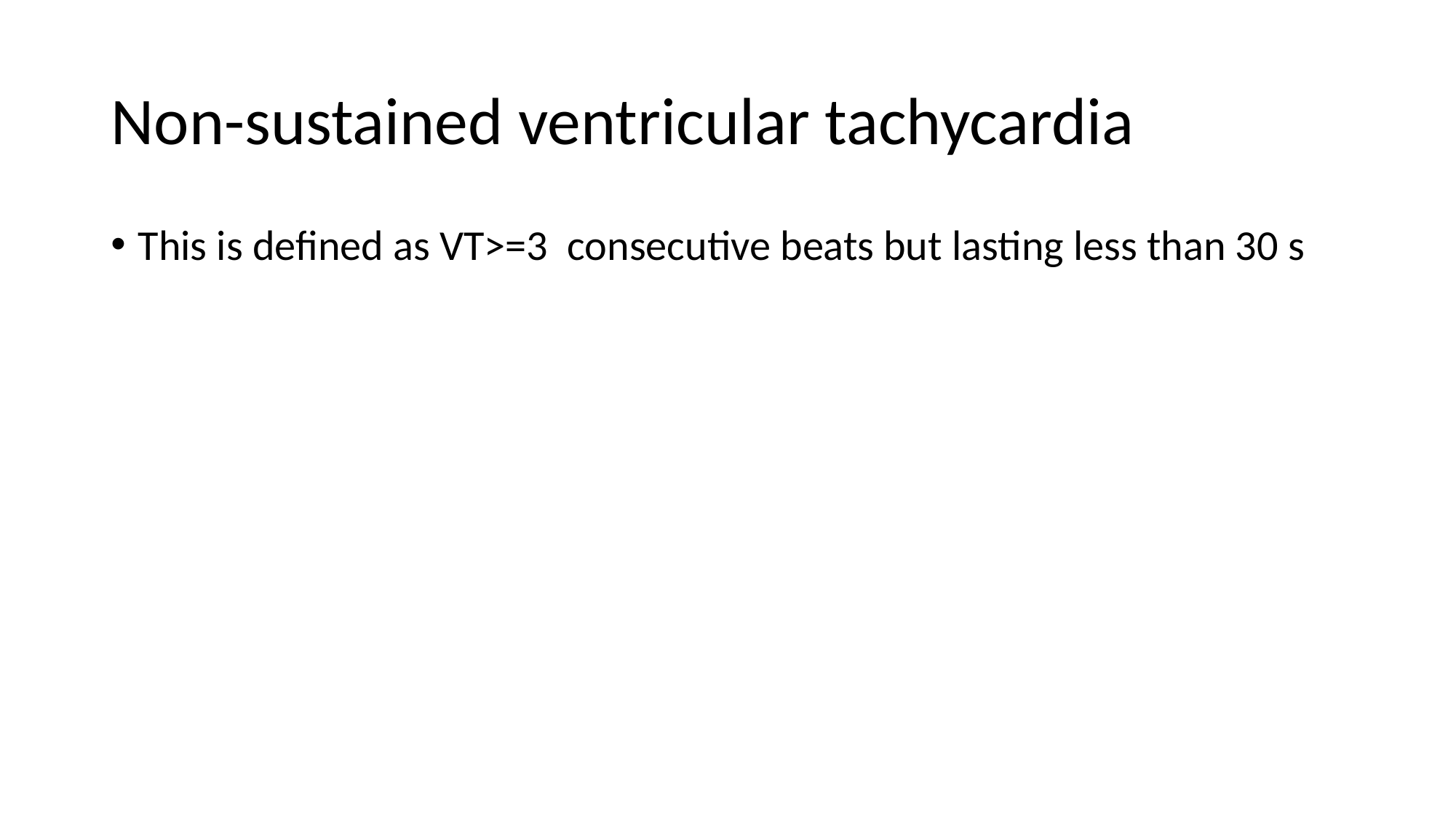

# Non-sustained ventricular tachycardia
This is defined as VT>=3  consecutive beats but lasting less than 30 s